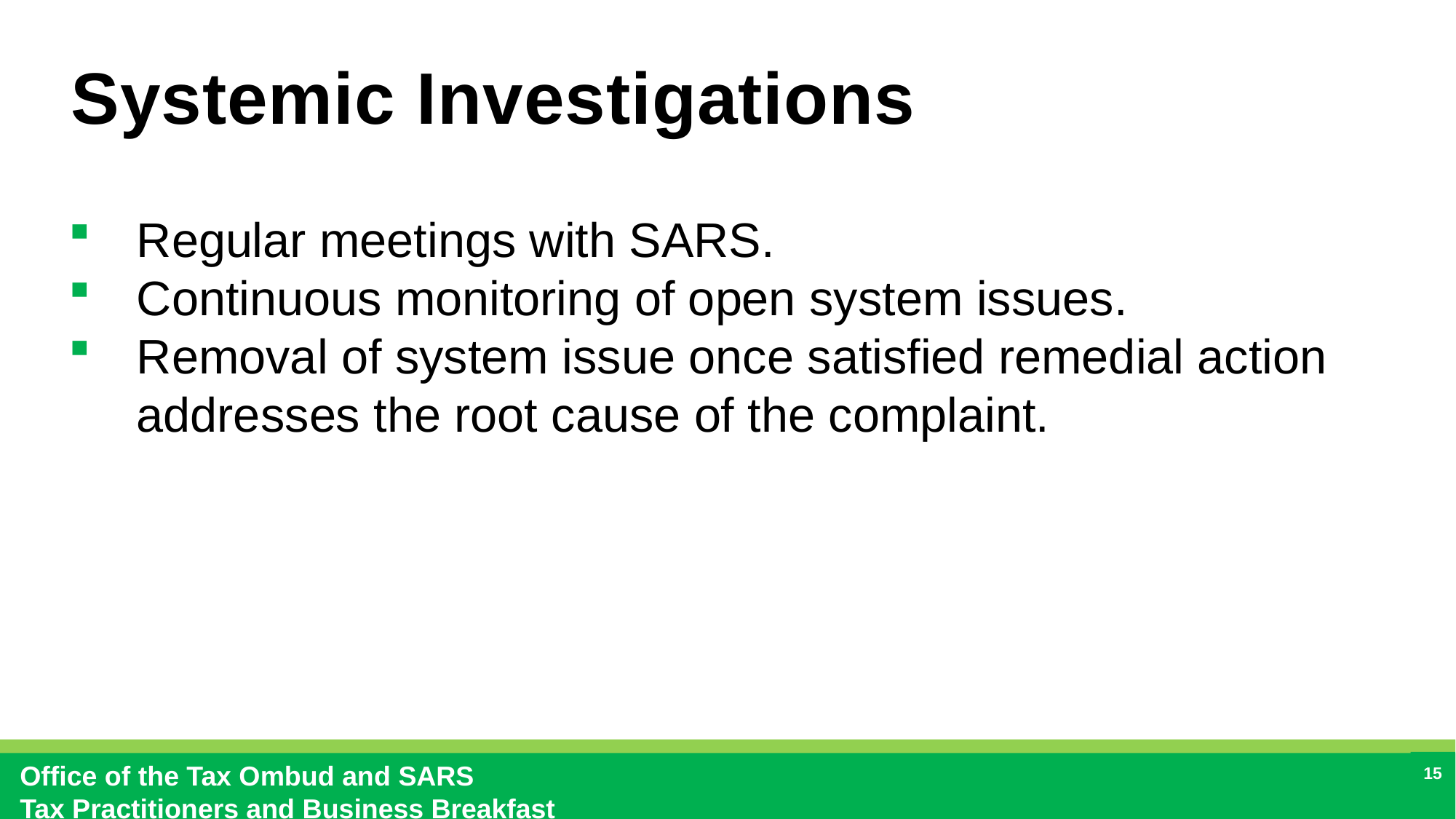

# Systemic Investigations
Regular meetings with SARS.
Continuous monitoring of open system issues.
Removal of system issue once satisfied remedial action addresses the root cause of the complaint.
issue once satisfied remedial action addresses the root cause of the complaint.
15